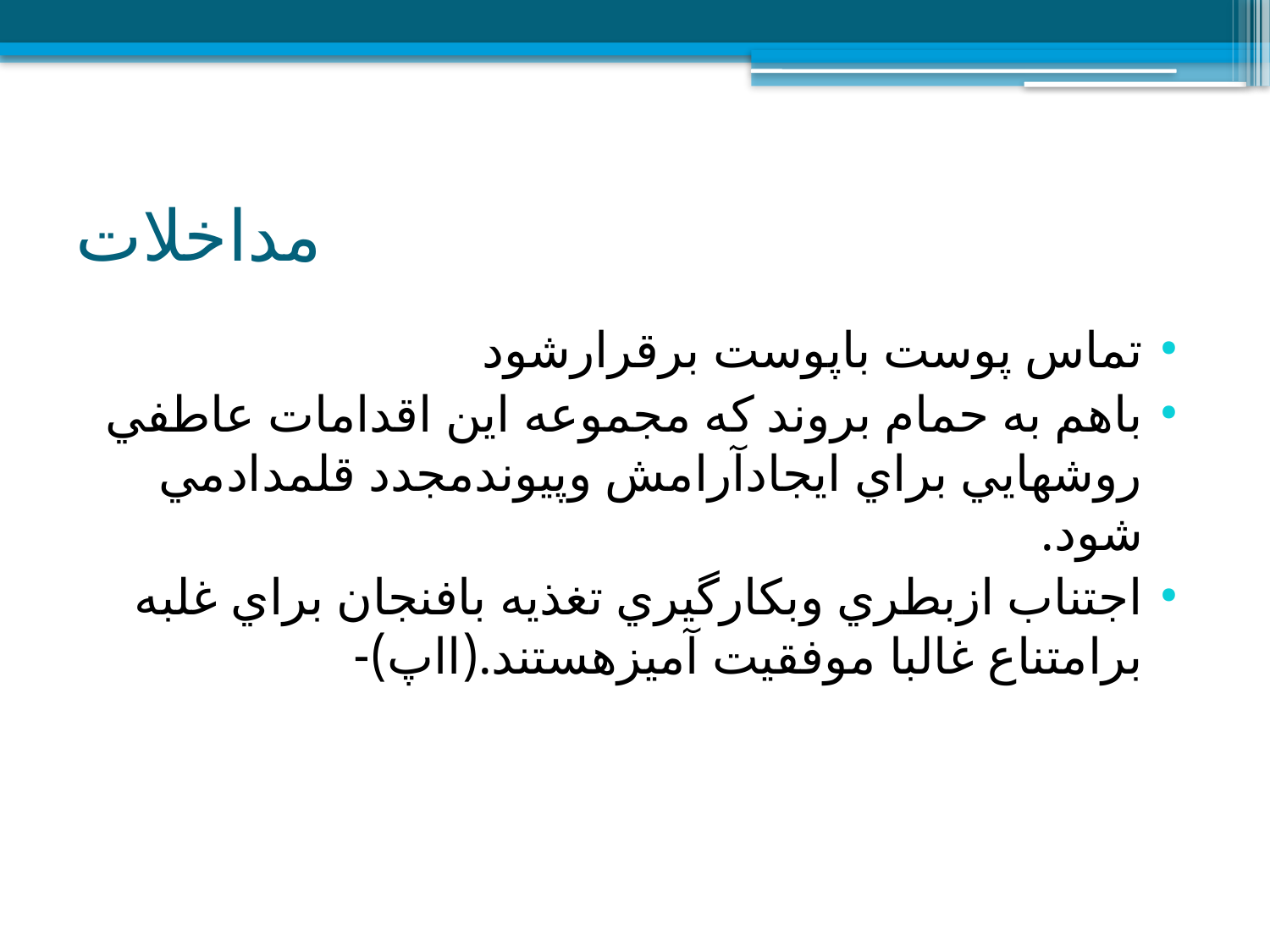

# مداخلات
تماس پوست باپوست برقرارشود
باهم به حمام بروند كه مجموعه اين اقدامات عاطفي روشهايي براي ايجادآرامش وپيوندمجدد قلمدادمي شود.
اجتناب ازبطري وبكارگيري تغذيه بافنجان براي غلبه برامتناع غالبا موفقيت آميزهستند.(ااپ)-